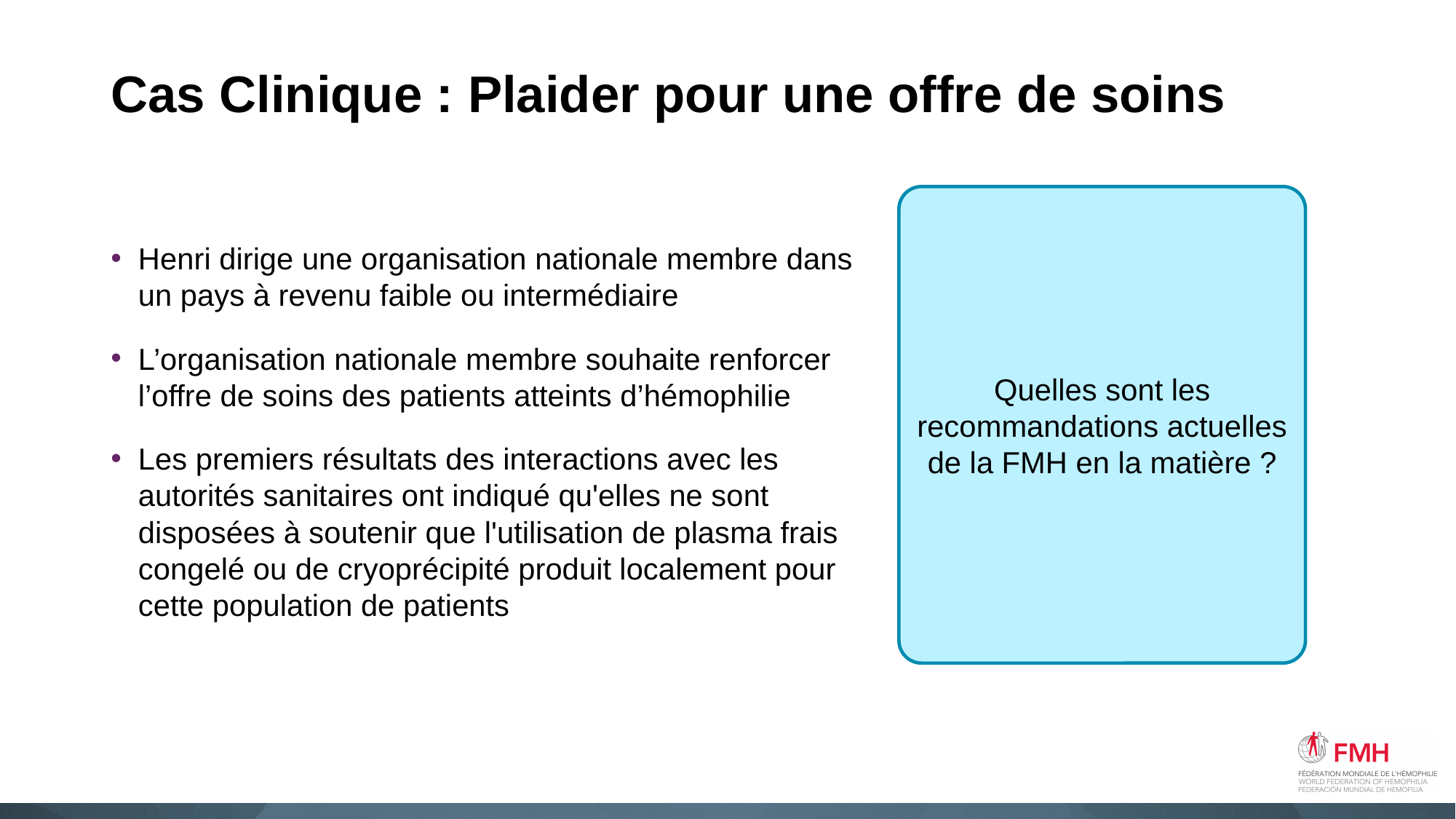

# Cas Clinique : Plaider pour une offre de soins

Henri dirige une organisation nationale membre dans un pays à revenu faible ou intermédiaire
L’organisation nationale membre souhaite renforcer l’offre de soins des patients atteints d’hémophilie
Les premiers résultats des interactions avec les autorités sanitaires ont indiqué qu'elles ne sont disposées à soutenir que l'utilisation de plasma frais congelé ou de cryoprécipité produit localement pour cette population de patients

Quelles sont les recommandations actuelles de la FMH en la matière ?